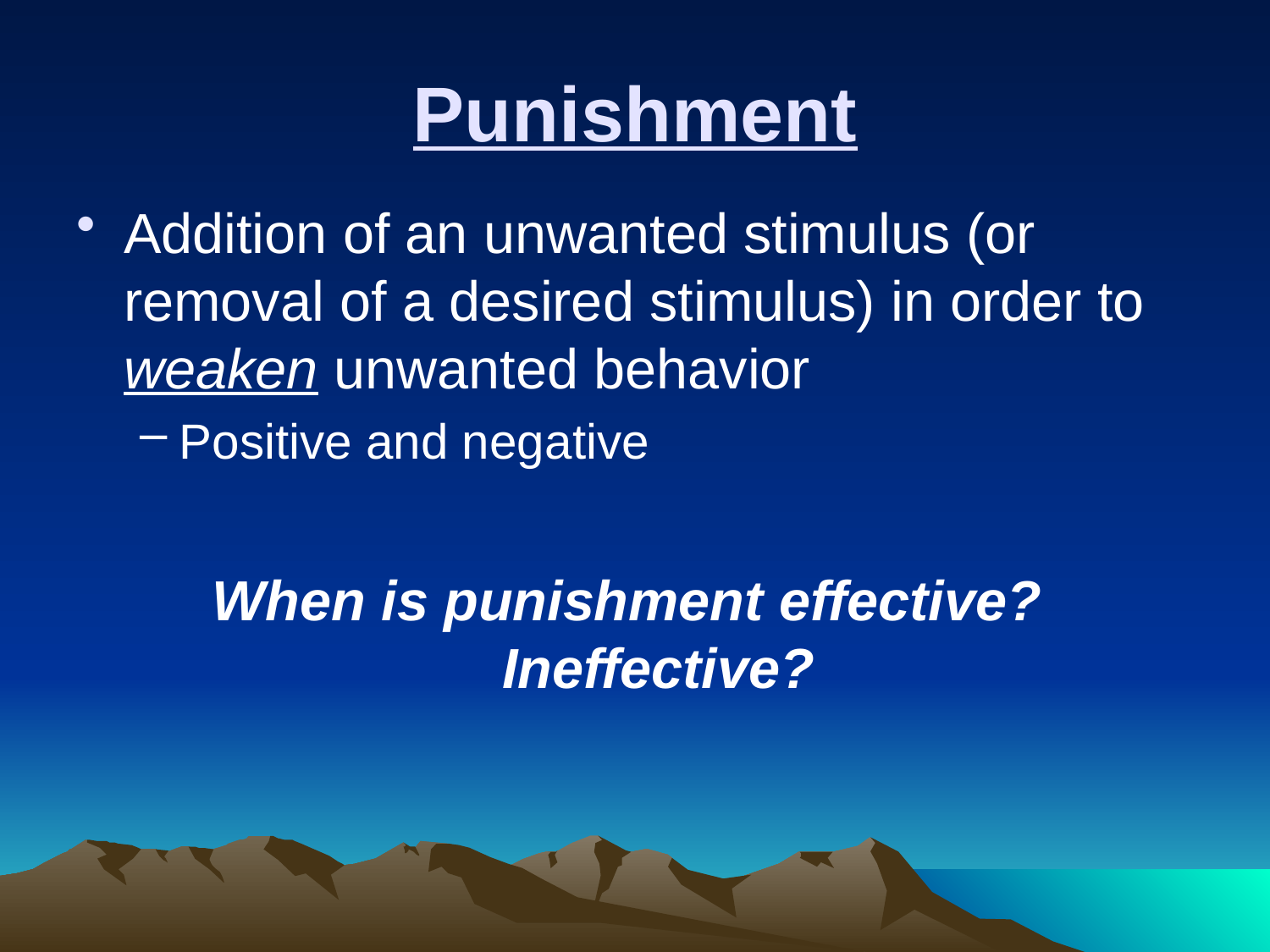

# Punishment
Addition of an unwanted stimulus (or removal of a desired stimulus) in order to weaken unwanted behavior
Positive and negative

When is punishment effective?  Ineffective?